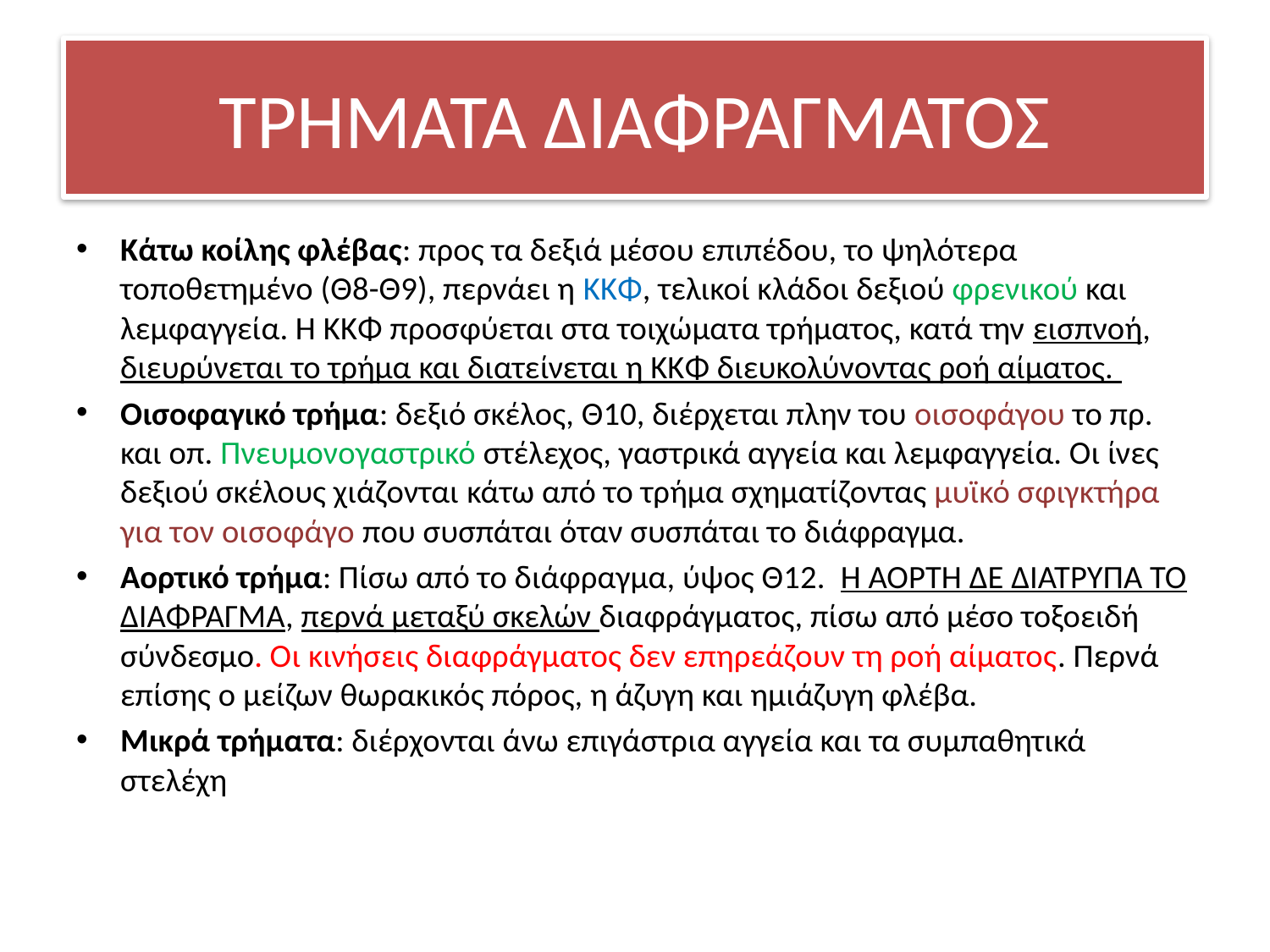

# ΤΡΗΜΑΤΑ ΔΙΑΦΡΑΓΜΑΤΟΣ
Κάτω κοίλης φλέβας: προς τα δεξιά μέσου επιπέδου, το ψηλότερα τοποθετημένο (Θ8-Θ9), περνάει η ΚΚΦ, τελικοί κλάδοι δεξιού φρενικού και λεμφαγγεία. Η ΚΚΦ προσφύεται στα τοιχώματα τρήματος, κατά την εισπνοή, διευρύνεται το τρήμα και διατείνεται η ΚΚΦ διευκολύνοντας ροή αίματος.
Οισοφαγικό τρήμα: δεξιό σκέλος, Θ10, διέρχεται πλην του οισοφάγου το πρ. και οπ. Πνευμονογαστρικό στέλεχος, γαστρικά αγγεία και λεμφαγγεία. Οι ίνες δεξιού σκέλους χιάζονται κάτω από το τρήμα σχηματίζοντας μυϊκό σφιγκτήρα για τον οισοφάγο που συσπάται όταν συσπάται το διάφραγμα.
Αορτικό τρήμα: Πίσω από το διάφραγμα, ύψος Θ12.  Η ΑΟΡΤΗ ΔΕ ΔΙΑΤΡΥΠΑ ΤΟ ΔΙΑΦΡΑΓΜΑ, περνά μεταξύ σκελών διαφράγματος, πίσω από μέσο τοξοειδή σύνδεσμο. Οι κινήσεις διαφράγματος δεν επηρεάζουν τη ροή αίματος. Περνά επίσης ο μείζων θωρακικός πόρος, η άζυγη και ημιάζυγη φλέβα.
Μικρά τρήματα: διέρχονται άνω επιγάστρια αγγεία και τα συμπαθητικά στελέχη